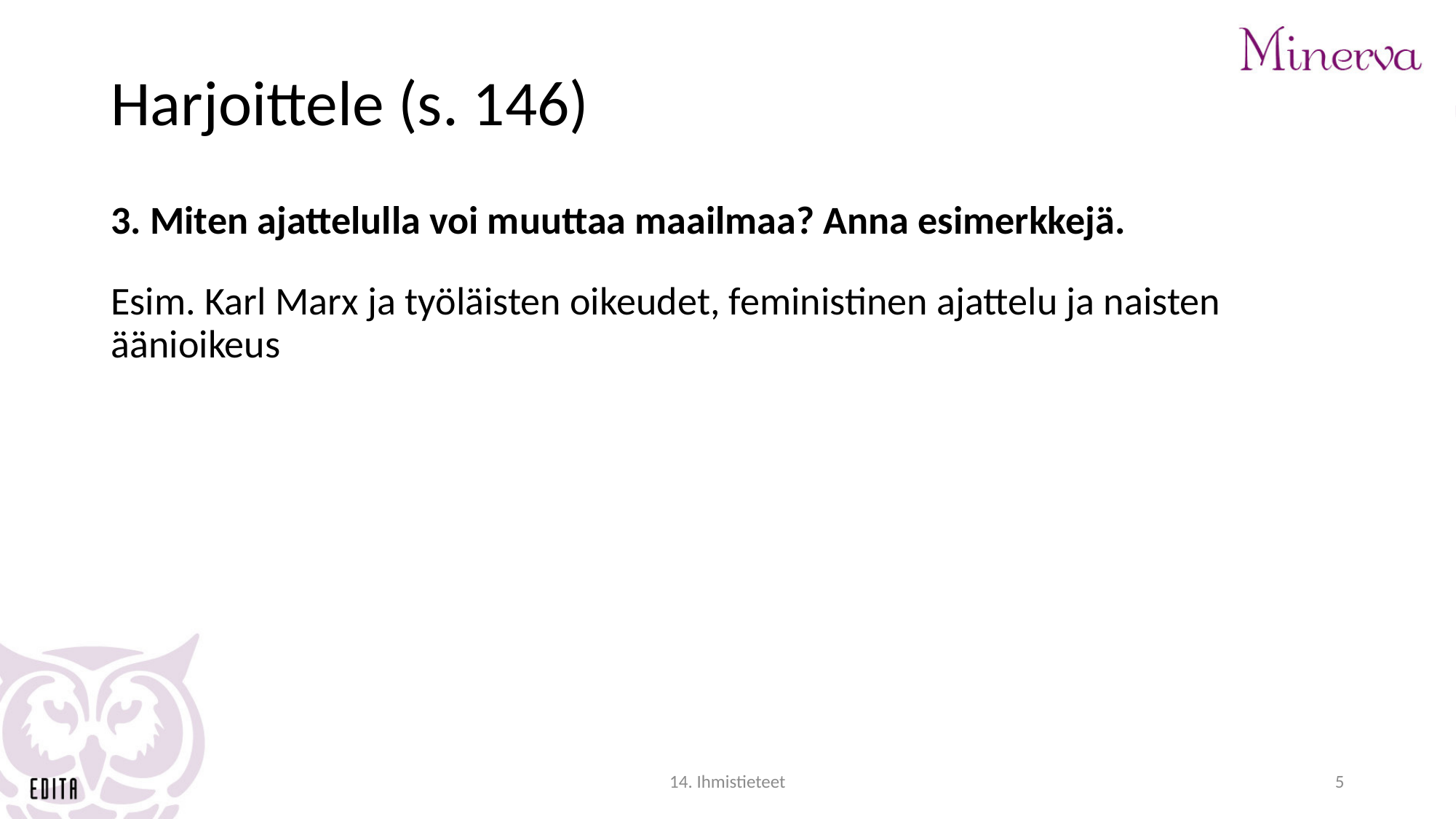

# Harjoittele (s. 146)
3. Miten ajattelulla voi muuttaa maailmaa? Anna esimerkkejä.

Esim. Karl Marx ja työläisten oikeudet, feministinen ajattelu ja naisten äänioikeus

14. Ihmistieteet
5